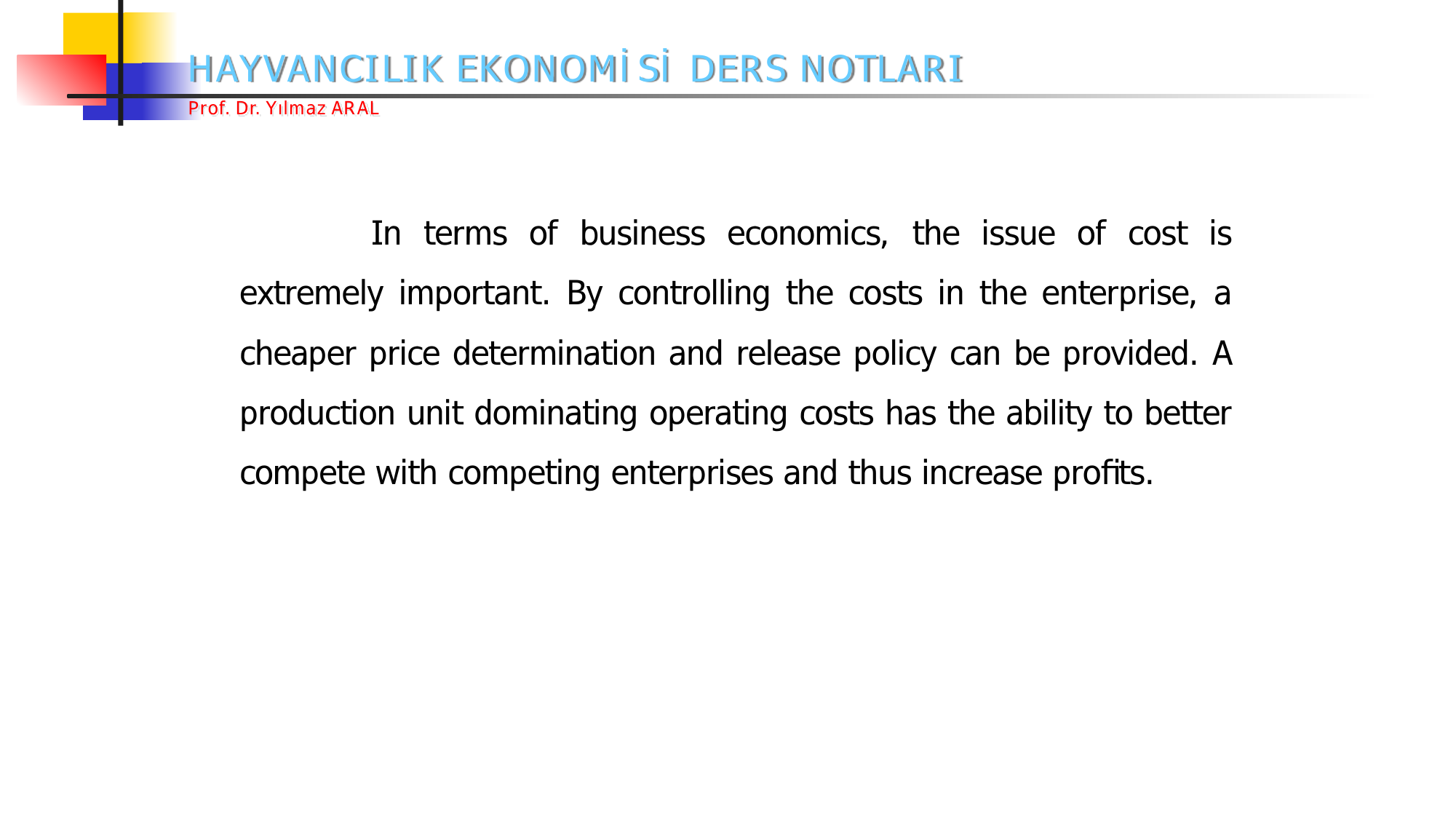

In terms of business economics, the issue of cost is extremely important. By controlling the costs in the enterprise, a cheaper price determination and release policy can be provided. A production unit dominating operating costs has the ability to better compete with competing enterprises and thus increase profits.